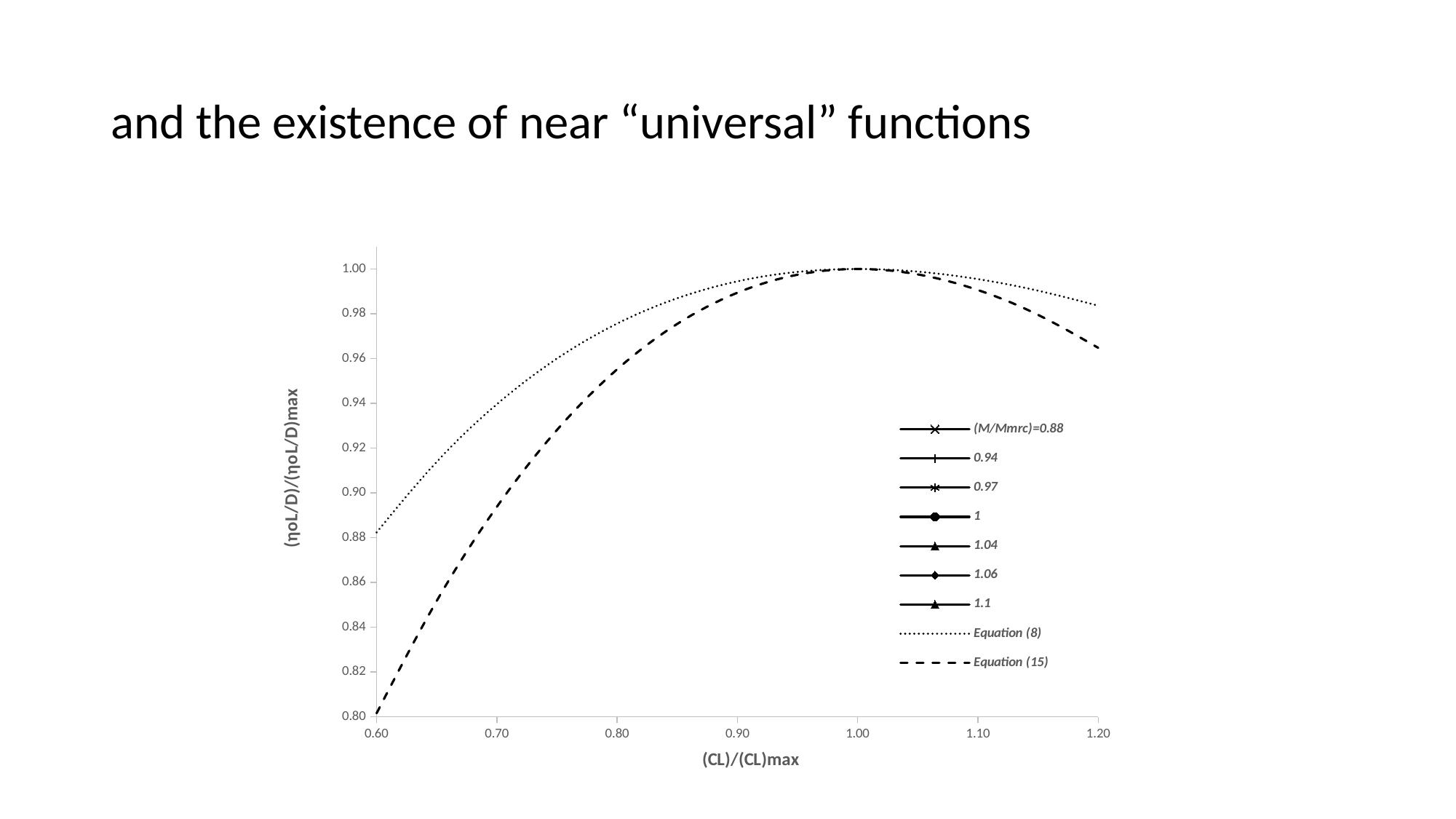

# and the existence of near “universal” functions

### Chart

| Category |  |  |  |  |  |  |  |  |  |
|---|---|---|---|---|---|---|---|---|---|